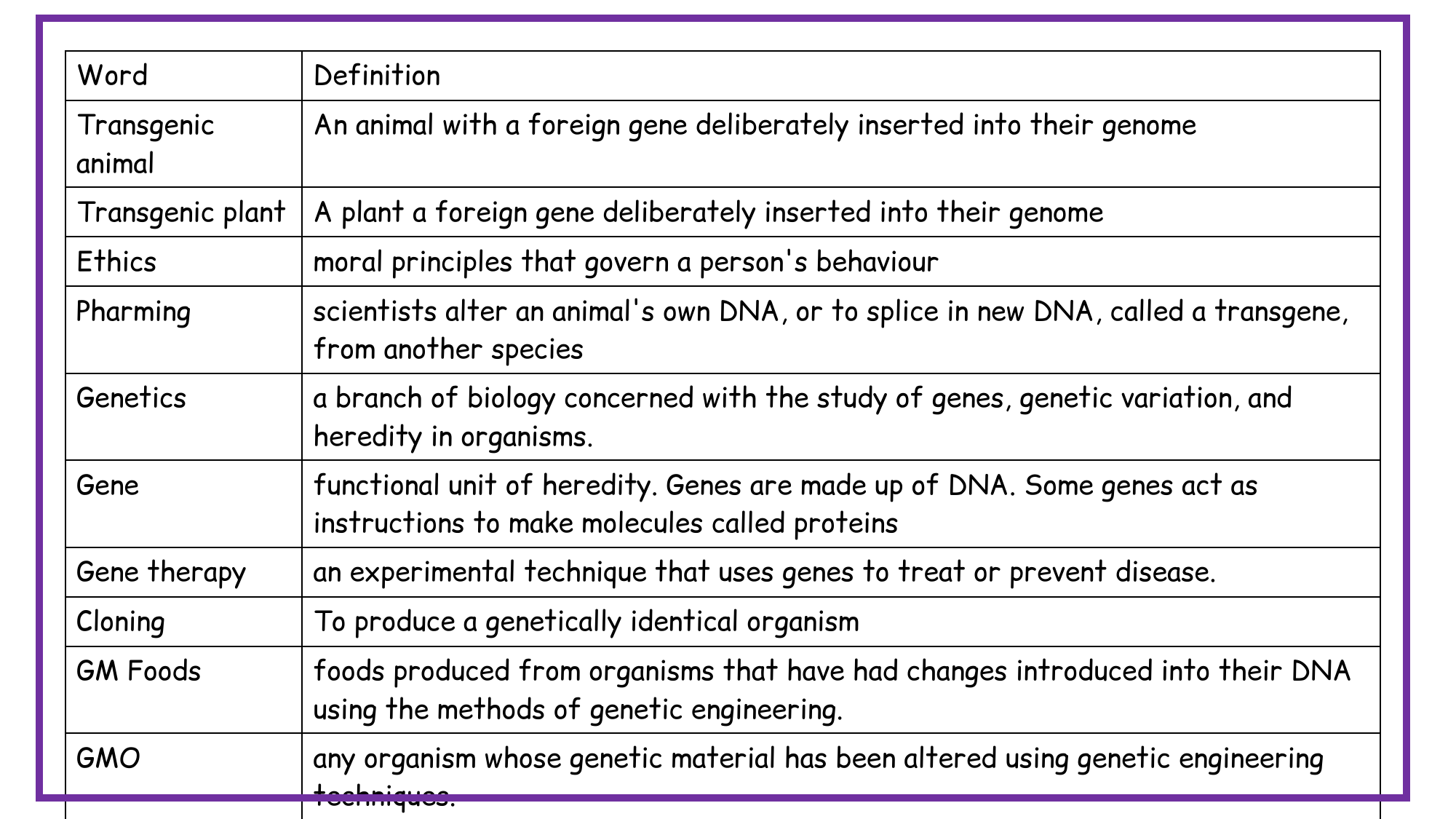

| Word | Definition |
| --- | --- |
| Transgenic animal | An animal with a foreign gene deliberately inserted into their genome |
| Transgenic plant | A plant a foreign gene deliberately inserted into their genome |
| Ethics | moral principles that govern a person's behaviour |
| Pharming | scientists alter an animal's own DNA, or to splice in new DNA, called a transgene, from another species |
| Genetics | a branch of biology concerned with the study of genes, genetic variation, and heredity in organisms. |
| Gene | functional unit of heredity. Genes are made up of DNA. Some genes act as instructions to make molecules called proteins |
| Gene therapy | an experimental technique that uses genes to treat or prevent disease. |
| Cloning | To produce a genetically identical organism |
| GM Foods | foods produced from organisms that have had changes introduced into their DNA using the methods of genetic engineering. |
| GMO | any organism whose genetic material has been altered using genetic engineering techniques. |